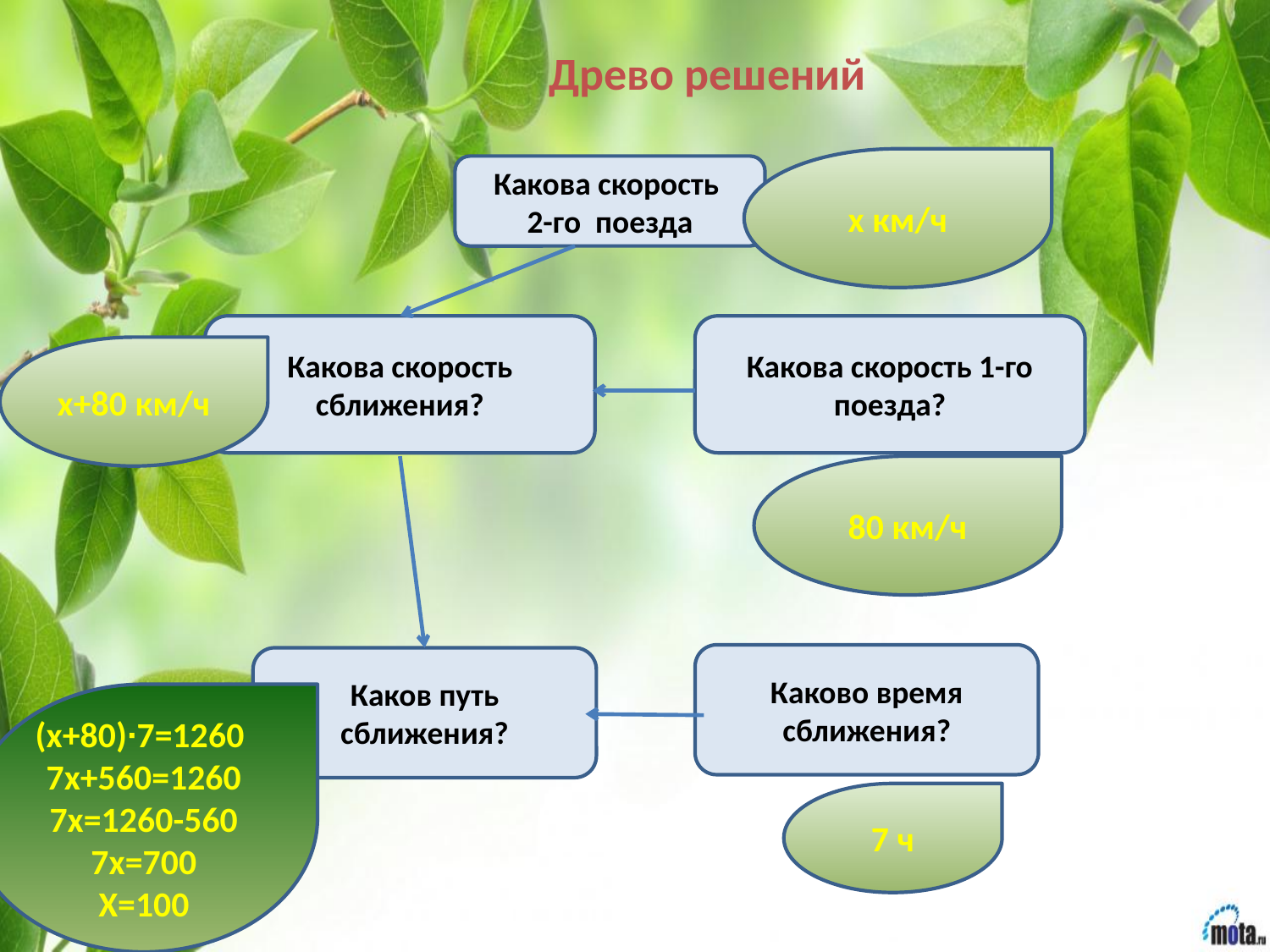

# Древо решений

х км/ч
Какова скорость
2-го  поезда
Какова скорость сближения?
Какова скорость 1-го поезда?
х+80 км/ч
80 км/ч
Каково время сближения?
Каков путь сближения?

(х+80)∙7=1260
7х+560=1260
7х=1260-560
7х=700
Х=100

7 ч